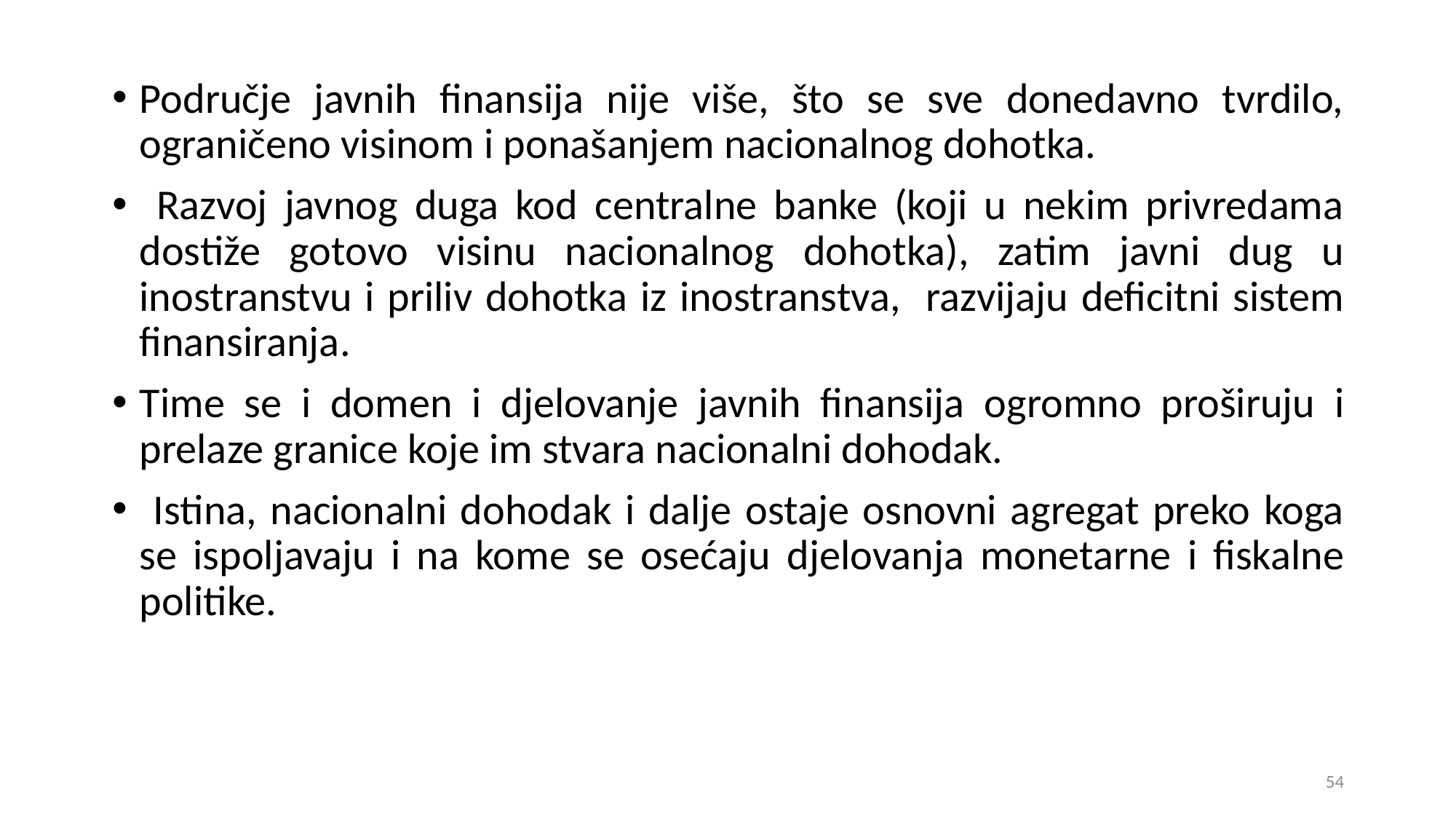

Područje javnih finansija nije više, što se sve donedavno tvrdilo, ograničeno visinom i ponašanjem nacionalnog dohotka.
 Razvoj javnog duga kod centralne banke (koji u nekim privredama dostiže gotovo visinu nacionalnog dohotka), zatim javni dug u inostranstvu i priliv dohotka iz inostranstva,  razvijaju deficitni sistem finansiranja.
Time se i domen i djelovanje javnih finansija ogromno proširuju i prelaze granice koje im stvara nacionalni dohodak.
 Istina, nacionalni dohodak i dalje ostaje osnovni agregat preko koga se ispoljavaju i na kome se osećaju djelovanja monetarne i fiskalne politike.
54